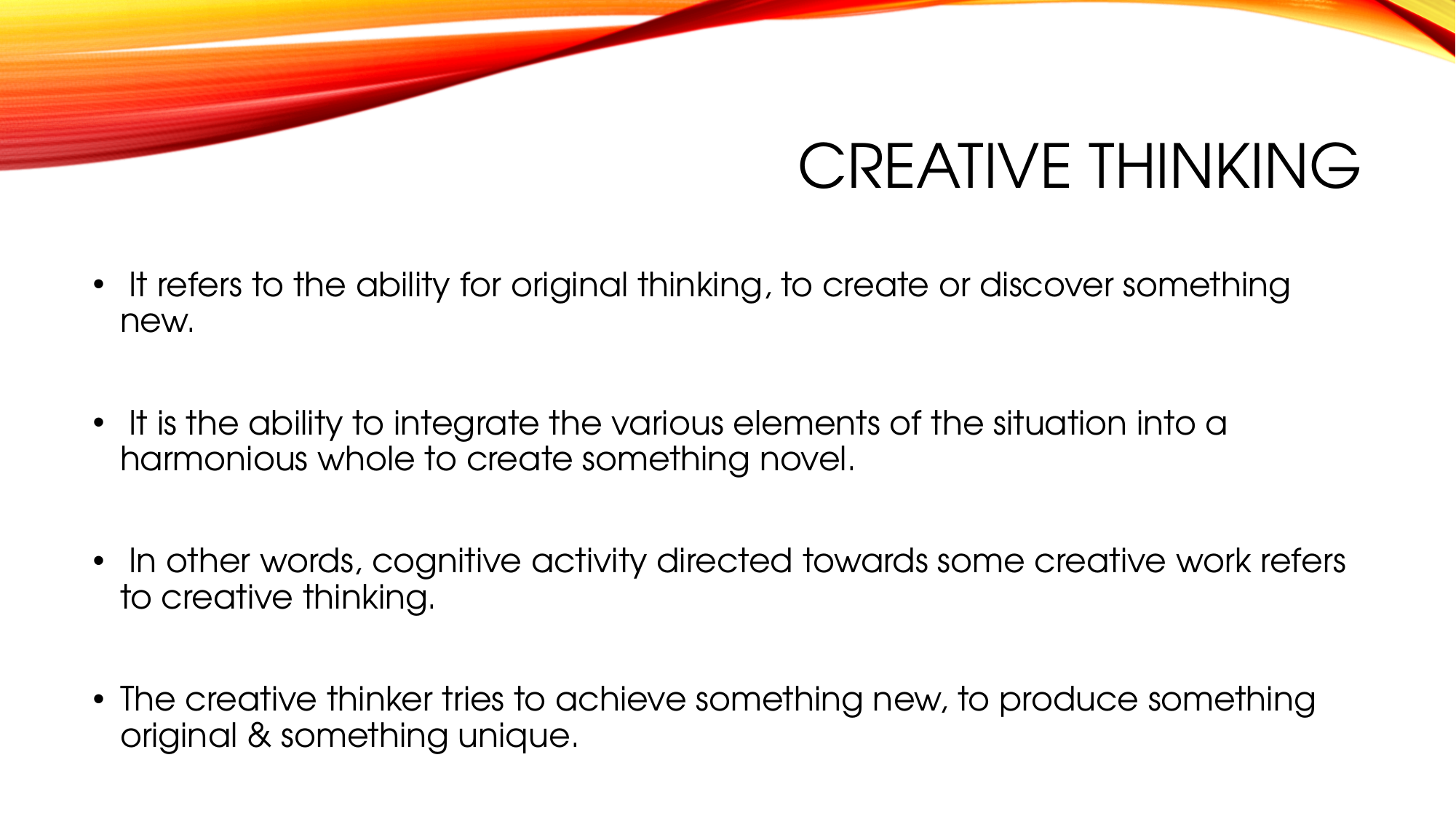

# Creative thinking
 It refers to the ability for original thinking, to create or discover something new.

 It is the ability to integrate the various elements of the situation into a harmonious whole to create something novel.

 In other words, cognitive activity directed towards some creative work refers to creative thinking.

The creative thinker tries to achieve something new, to produce something original & something unique.